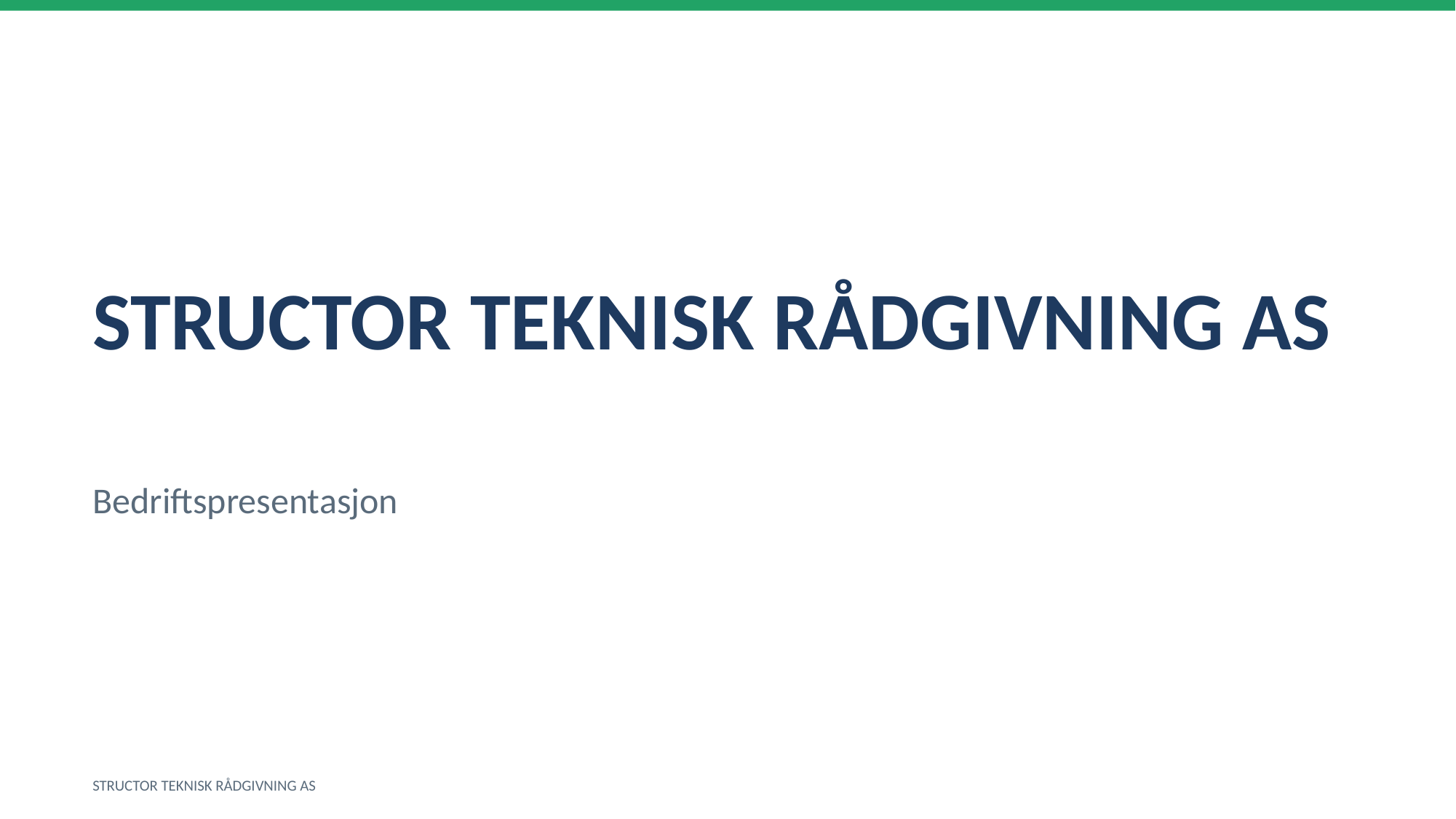

STRUCTOR TEKNISK RÅDGIVNING AS
Bedriftspresentasjon
STRUCTOR TEKNISK RÅDGIVNING AS